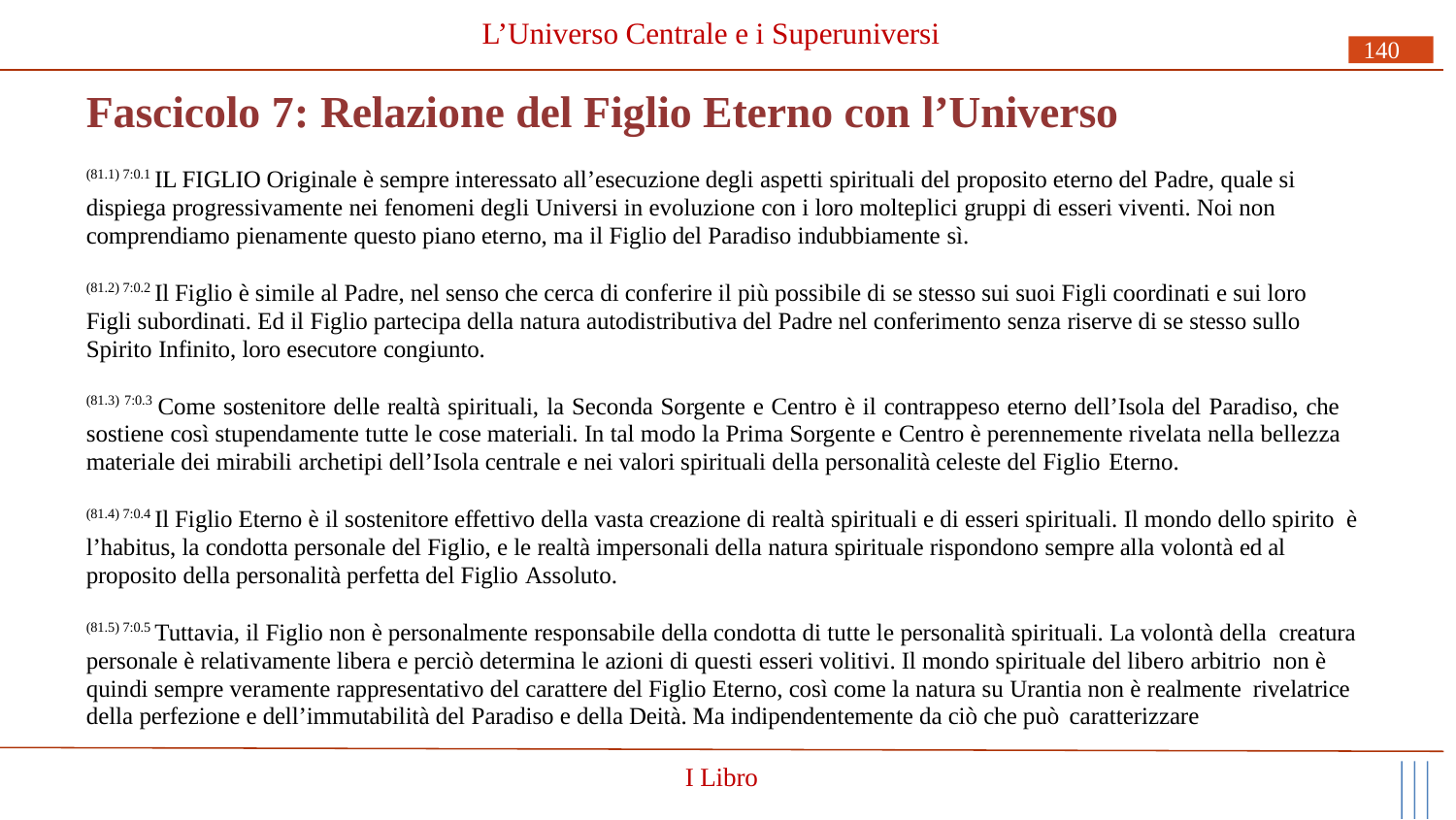

# L’Universo Centrale e i Superuniversi
140

Fascicolo 7: Relazione del Figlio Eterno con l’Universo
(81.1) 7:0.1 IL FIGLIO Originale è sempre interessato all’esecuzione degli aspetti spirituali del proposito eterno del Padre, quale si  dispiega progressivamente nei fenomeni degli Universi in evoluzione con i loro molteplici gruppi di esseri viventi. Noi non  comprendiamo pienamente questo piano eterno, ma il Figlio del Paradiso indubbiamente sì.

(81.2) 7:0.2 Il Figlio è simile al Padre, nel senso che cerca di conferire il più possibile di se stesso sui suoi Figli coordinati e sui loro  Figli subordinati. Ed il Figlio partecipa della natura autodistributiva del Padre nel conferimento senza riserve di se stesso sullo  Spirito Infinito, loro esecutore congiunto.

(81.3) 7:0.3 Come sostenitore delle realtà spirituali, la Seconda Sorgente e Centro è il contrappeso eterno dell’Isola del Paradiso, che  sostiene così stupendamente tutte le cose materiali. In tal modo la Prima Sorgente e Centro è perennemente rivelata nella bellezza  materiale dei mirabili archetipi dell’Isola centrale e nei valori spirituali della personalità celeste del Figlio Eterno.

(81.4) 7:0.4 Il Figlio Eterno è il sostenitore effettivo della vasta creazione di realtà spirituali e di esseri spirituali. Il mondo dello spirito  è l’habitus, la condotta personale del Figlio, e le realtà impersonali della natura spirituale rispondono sempre alla volontà ed al  proposito della personalità perfetta del Figlio Assoluto.

(81.5) 7:0.5 Tuttavia, il Figlio non è personalmente responsabile della condotta di tutte le personalità spirituali. La volontà della  creatura personale è relativamente libera e perciò determina le azioni di questi esseri volitivi. Il mondo spirituale del libero arbitrio  non è quindi sempre veramente rappresentativo del carattere del Figlio Eterno, così come la natura su Urantia non è realmente  rivelatrice della perfezione e dell’immutabilità del Paradiso e della Deità. Ma indipendentemente da ciò che può caratterizzare

I Libro